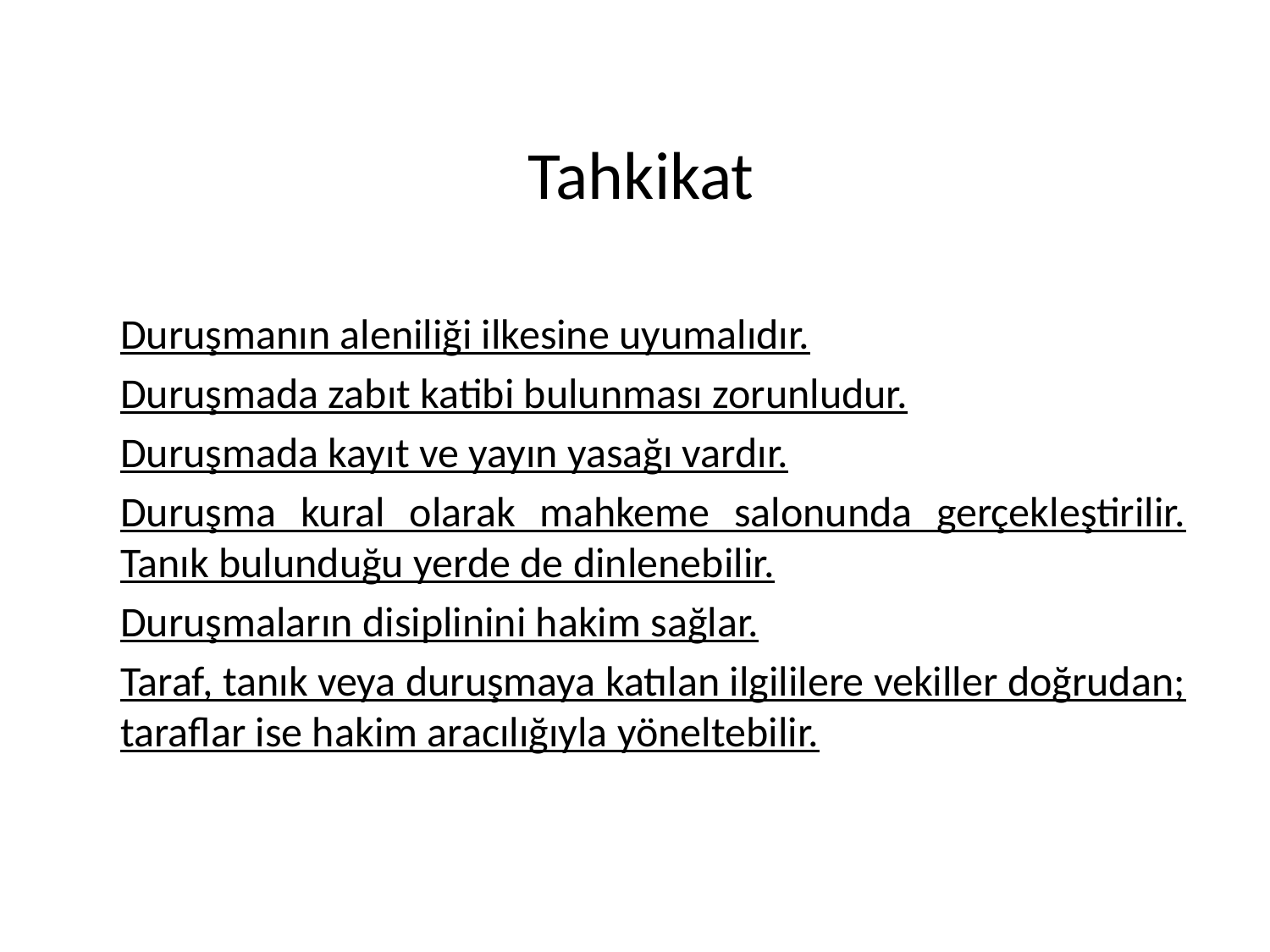

# Tahkikat
Duruşmanın aleniliği ilkesine uyumalıdır.
Duruşmada zabıt katibi bulunması zorunludur.
Duruşmada kayıt ve yayın yasağı vardır.
Duruşma kural olarak mahkeme salonunda gerçekleştirilir. Tanık bulunduğu yerde de dinlenebilir.
Duruşmaların disiplinini hakim sağlar.
Taraf, tanık veya duruşmaya katılan ilgililere vekiller doğrudan; taraflar ise hakim aracılığıyla yöneltebilir.